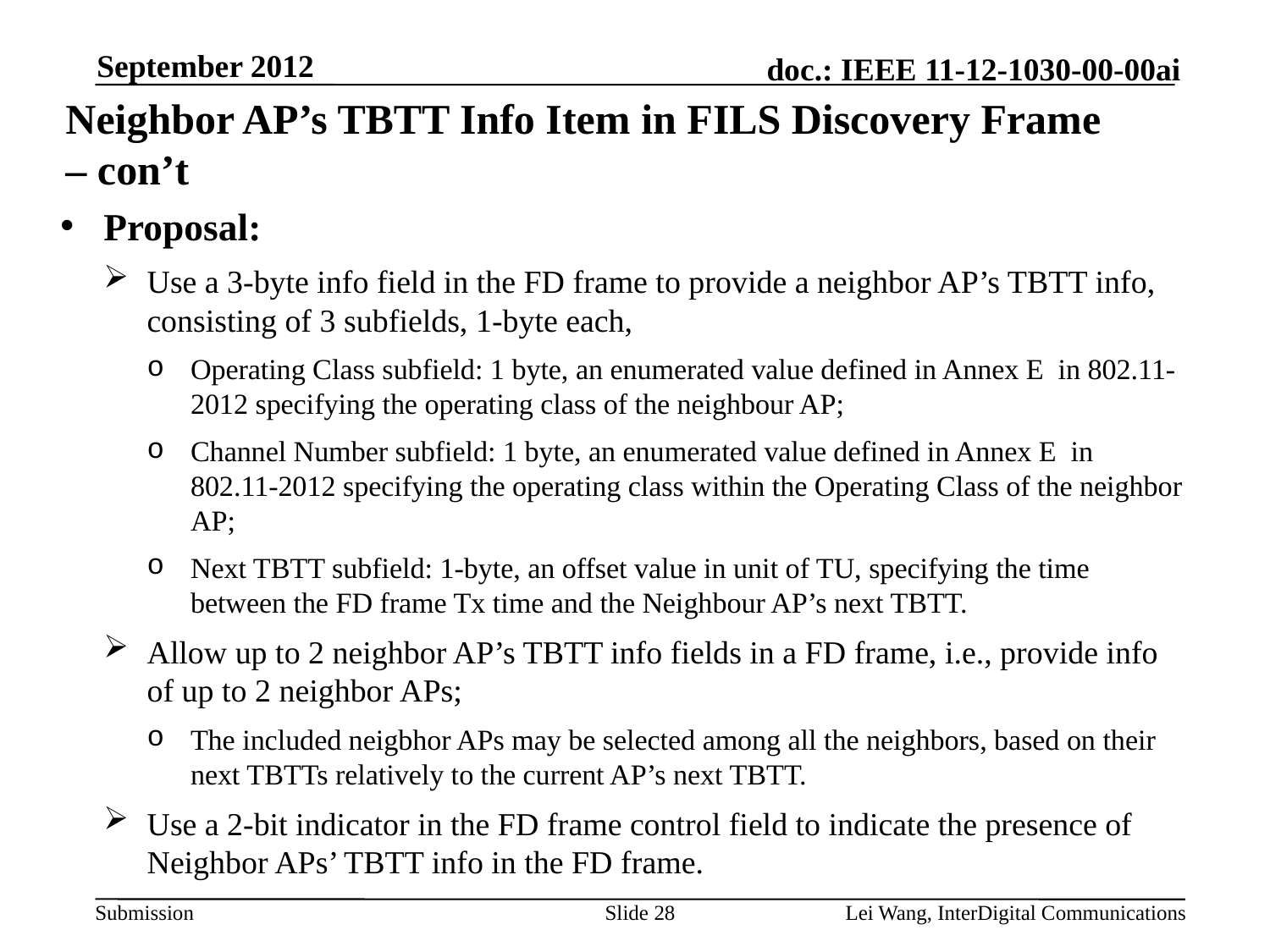

September 2012
# Neighbor AP’s TBTT Info Item in FILS Discovery Frame – con’t
Proposal:
Use a 3-byte info field in the FD frame to provide a neighbor AP’s TBTT info, consisting of 3 subfields, 1-byte each,
Operating Class subfield: 1 byte, an enumerated value defined in Annex E  in 802.11-2012 specifying the operating class of the neighbour AP;
Channel Number subfield: 1 byte, an enumerated value defined in Annex E  in 802.11-2012 specifying the operating class within the Operating Class of the neighbor AP;
Next TBTT subfield: 1-byte, an offset value in unit of TU, specifying the time between the FD frame Tx time and the Neighbour AP’s next TBTT.
Allow up to 2 neighbor AP’s TBTT info fields in a FD frame, i.e., provide info of up to 2 neighbor APs;
The included neigbhor APs may be selected among all the neighbors, based on their next TBTTs relatively to the current AP’s next TBTT.
Use a 2-bit indicator in the FD frame control field to indicate the presence of Neighbor APs’ TBTT info in the FD frame.
Slide 28
Lei Wang, InterDigital Communications